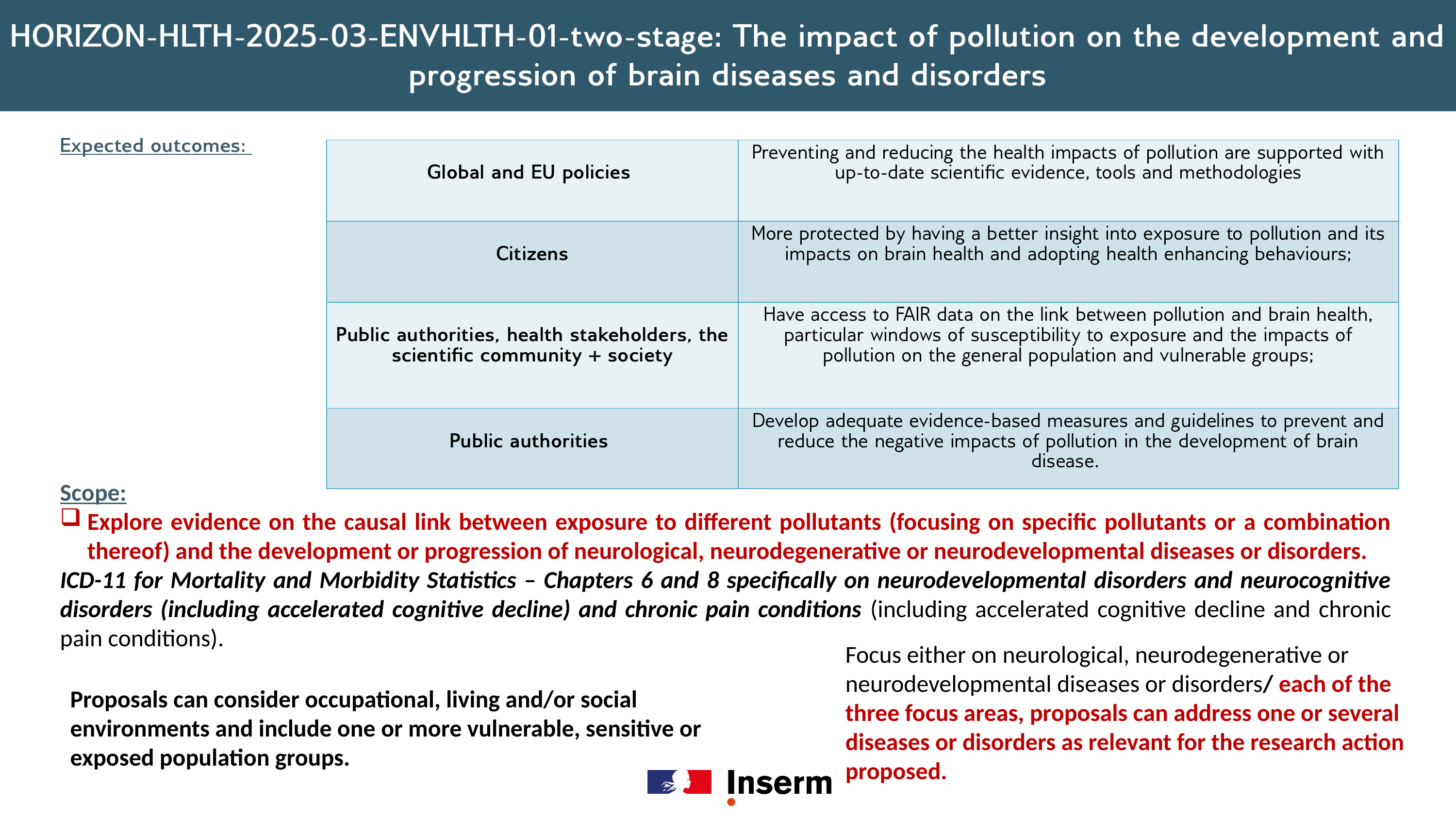

HORIZON-HLTH-2025-03-ENVHLTH-01-two-stage: The impact of pollution on the development and progression of brain diseases and disorders
Expected outcomes:

Scope:
Explore evidence on the causal link between exposure to different pollutants (focusing on specific pollutants or a combination thereof) and the development or progression of neurological, neurodegenerative or neurodevelopmental diseases or disorders.
ICD-11 for Mortality and Morbidity Statistics – Chapters 6 and 8 specifically on neurodevelopmental disorders and neurocognitive disorders (including accelerated cognitive decline) and chronic pain conditions (including accelerated cognitive decline and chronic pain conditions).
| Global and EU policies | Preventing and reducing the health impacts of pollution are supported with up-to-date scientific evidence, tools and methodologies |
| --- | --- |
| Citizens | More protected by having a better insight into exposure to pollution and its impacts on brain health and adopting health enhancing behaviours; |
| Public authorities, health stakeholders, the scientific community + society | Have access to FAIR data on the link between pollution and brain health, particular windows of susceptibility to exposure and the impacts of pollution on the general population and vulnerable groups; |
| Public authorities | Develop adequate evidence-based measures and guidelines to prevent and reduce the negative impacts of pollution in the development of brain disease. |

Focus either on neurological, neurodegenerative or neurodevelopmental diseases or disorders/ each of the three focus areas, proposals can address one or several diseases or disorders as relevant for the research action proposed.
Proposals can consider occupational, living and/or social environments and include one or more vulnerable, sensitive or exposed population groups.